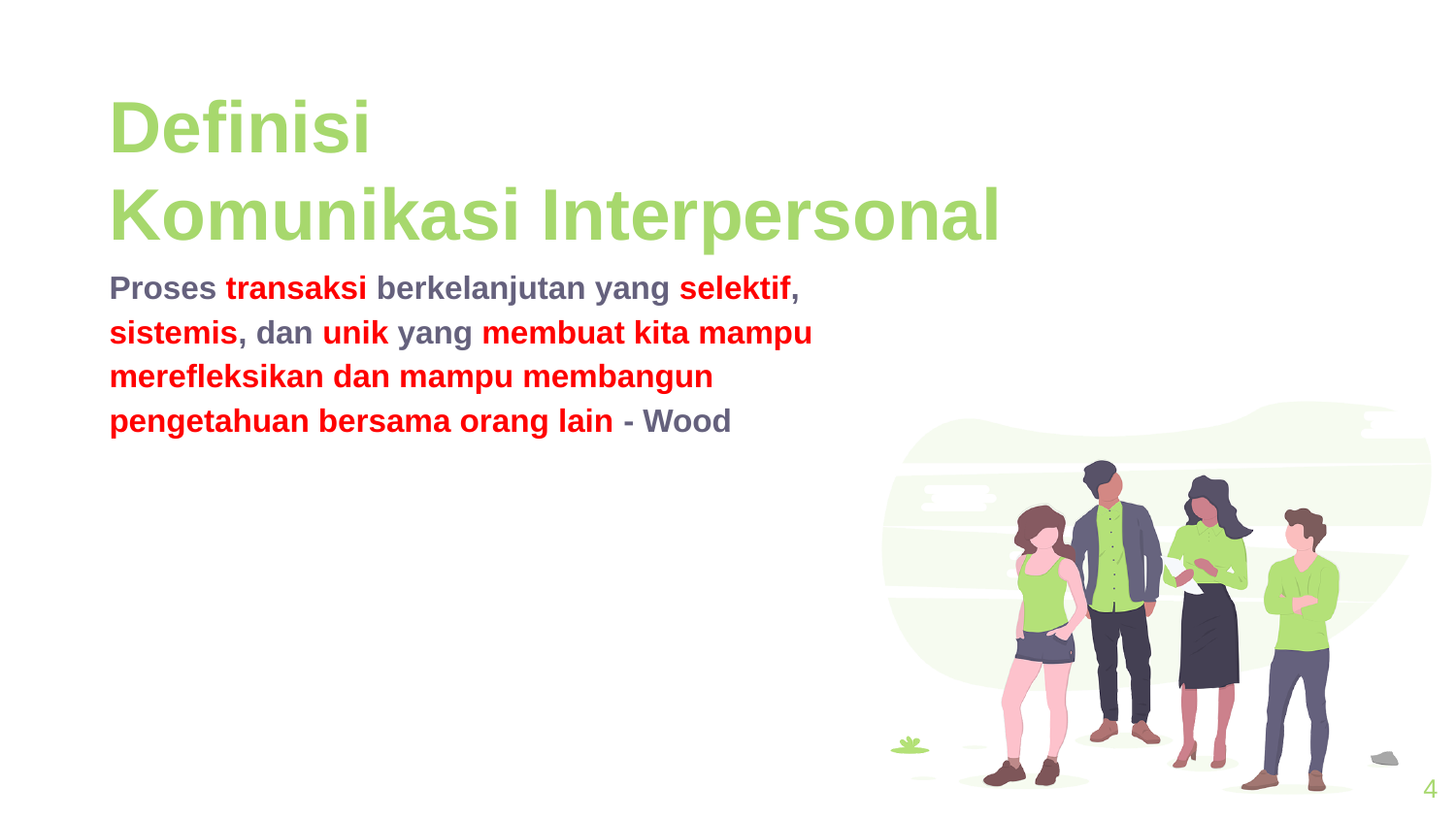

Definisi
Komunikasi Interpersonal
Proses transaksi berkelanjutan yang selektif, sistemis, dan unik yang membuat kita mampu merefleksikan dan mampu membangun pengetahuan bersama orang lain - Wood
4